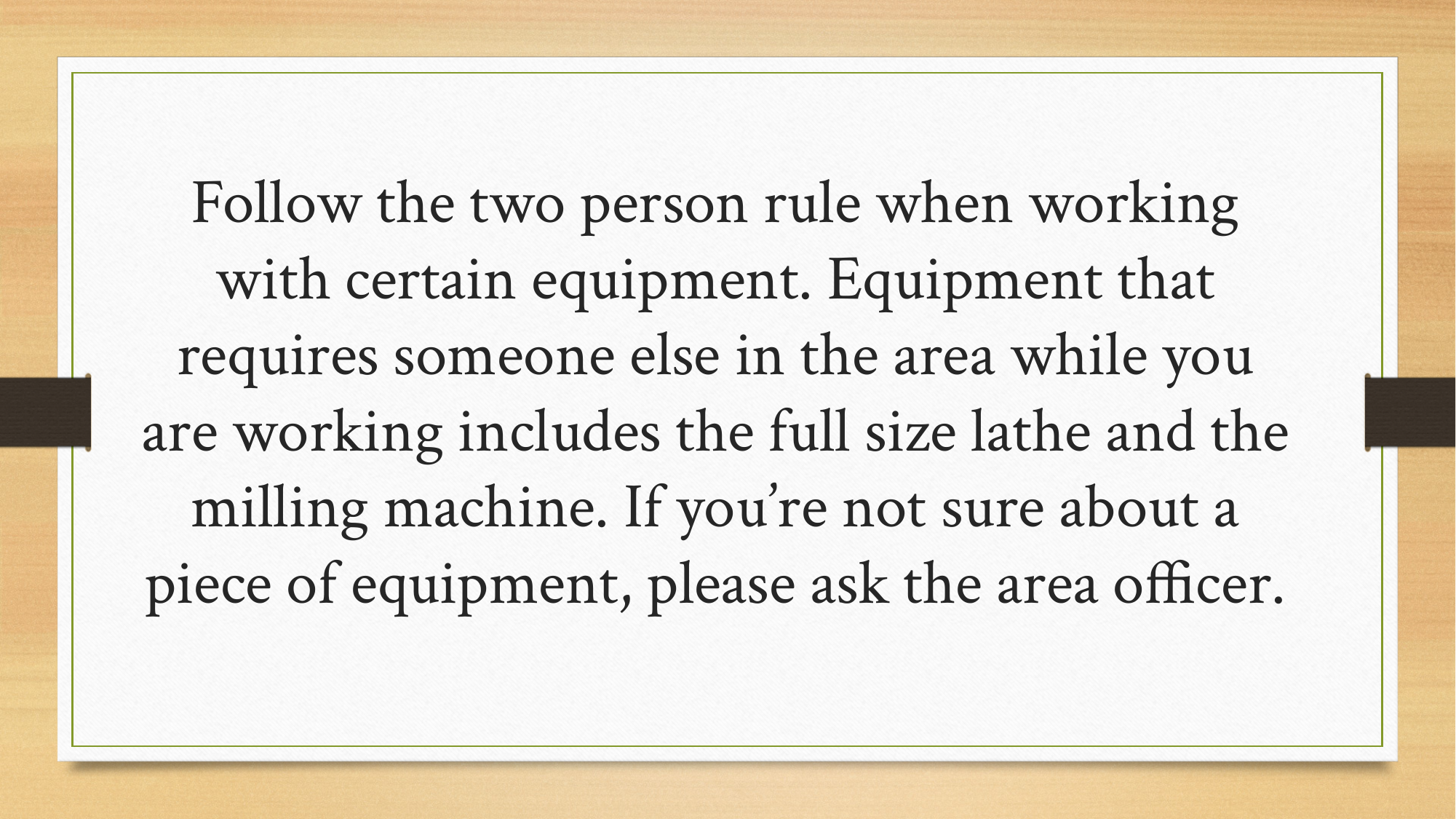

Follow the two person rule when working with certain equipment. Equipment that requires someone else in the area while you are working includes the full size lathe and the milling machine. If you’re not sure about a piece of equipment, please ask the area officer.